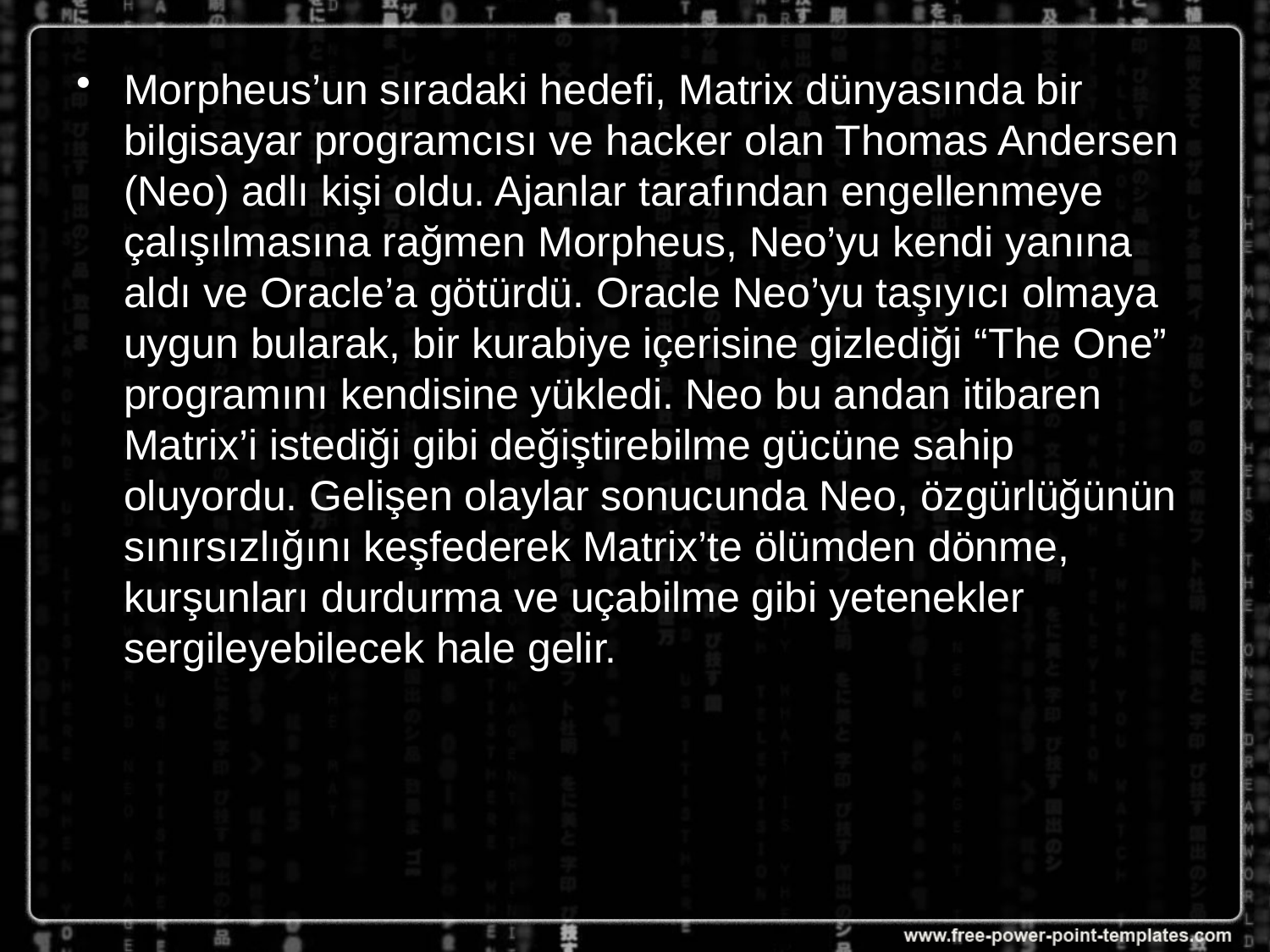

Morpheus’un sıradaki hedefi, Matrix dünyasında bir bilgisayar programcısı ve hacker olan Thomas Andersen (Neo) adlı kişi oldu. Ajanlar tarafından engellenmeye çalışılmasına rağmen Morpheus, Neo’yu kendi yanına aldı ve Oracle’a götürdü. Oracle Neo’yu taşıyıcı olmaya uygun bularak, bir kurabiye içerisine gizlediği “The One” programını kendisine yükledi. Neo bu andan itibaren Matrix’i istediği gibi değiştirebilme gücüne sahip oluyordu. Gelişen olaylar sonucunda Neo, özgürlüğünün sınırsızlığını keşfederek Matrix’te ölümden dönme, kurşunları durdurma ve uçabilme gibi yetenekler sergileyebilecek hale gelir.